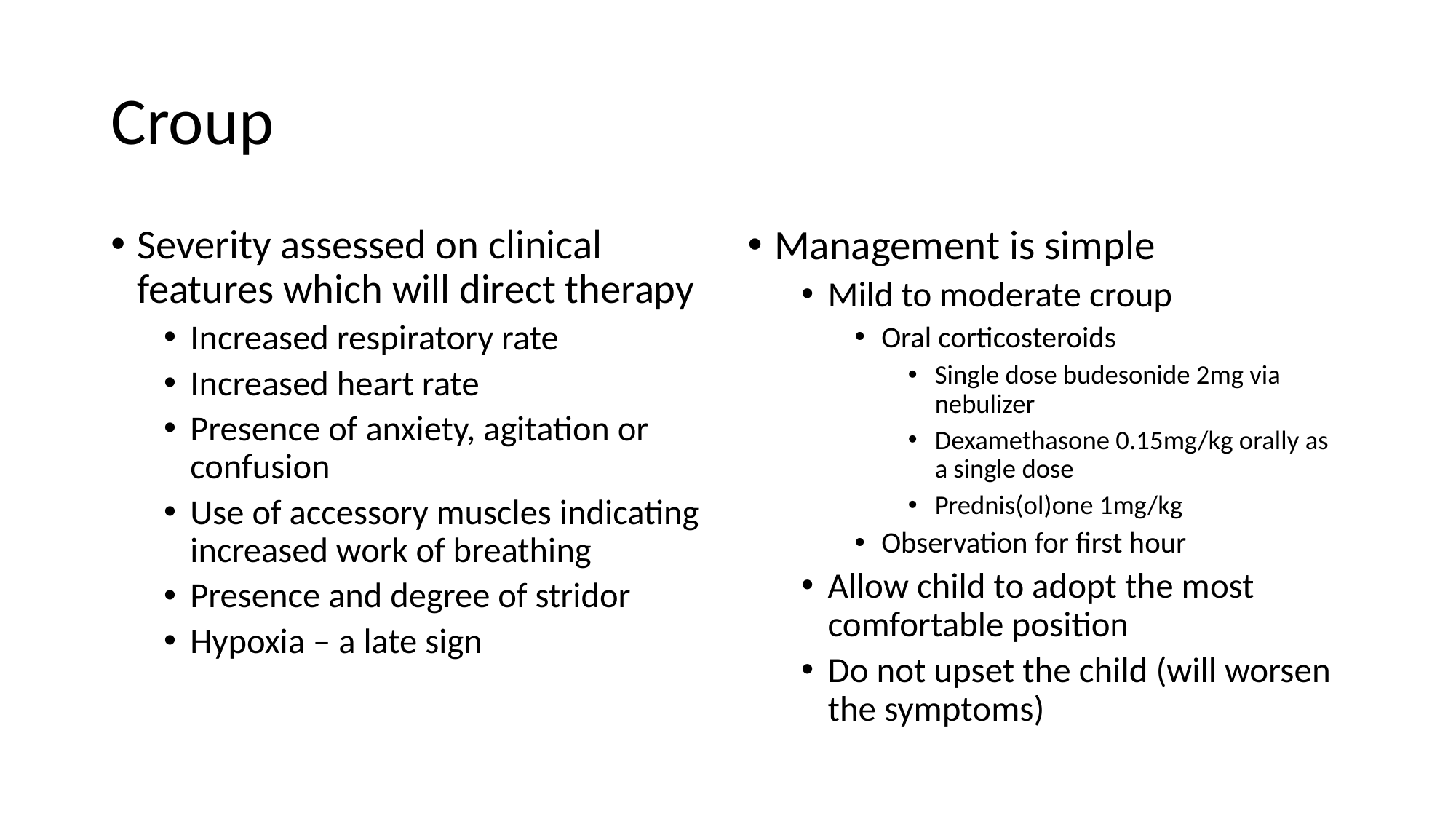

# Croup
Severity assessed on clinical features which will direct therapy
Increased respiratory rate
Increased heart rate
Presence of anxiety, agitation or confusion
Use of accessory muscles indicating increased work of breathing
Presence and degree of stridor
Hypoxia – a late sign
Management is simple
Mild to moderate croup
Oral corticosteroids
Single dose budesonide 2mg via nebulizer
Dexamethasone 0.15mg/kg orally as a single dose
Prednis(ol)one 1mg/kg
Observation for first hour
Allow child to adopt the most comfortable position
Do not upset the child (will worsen the symptoms)